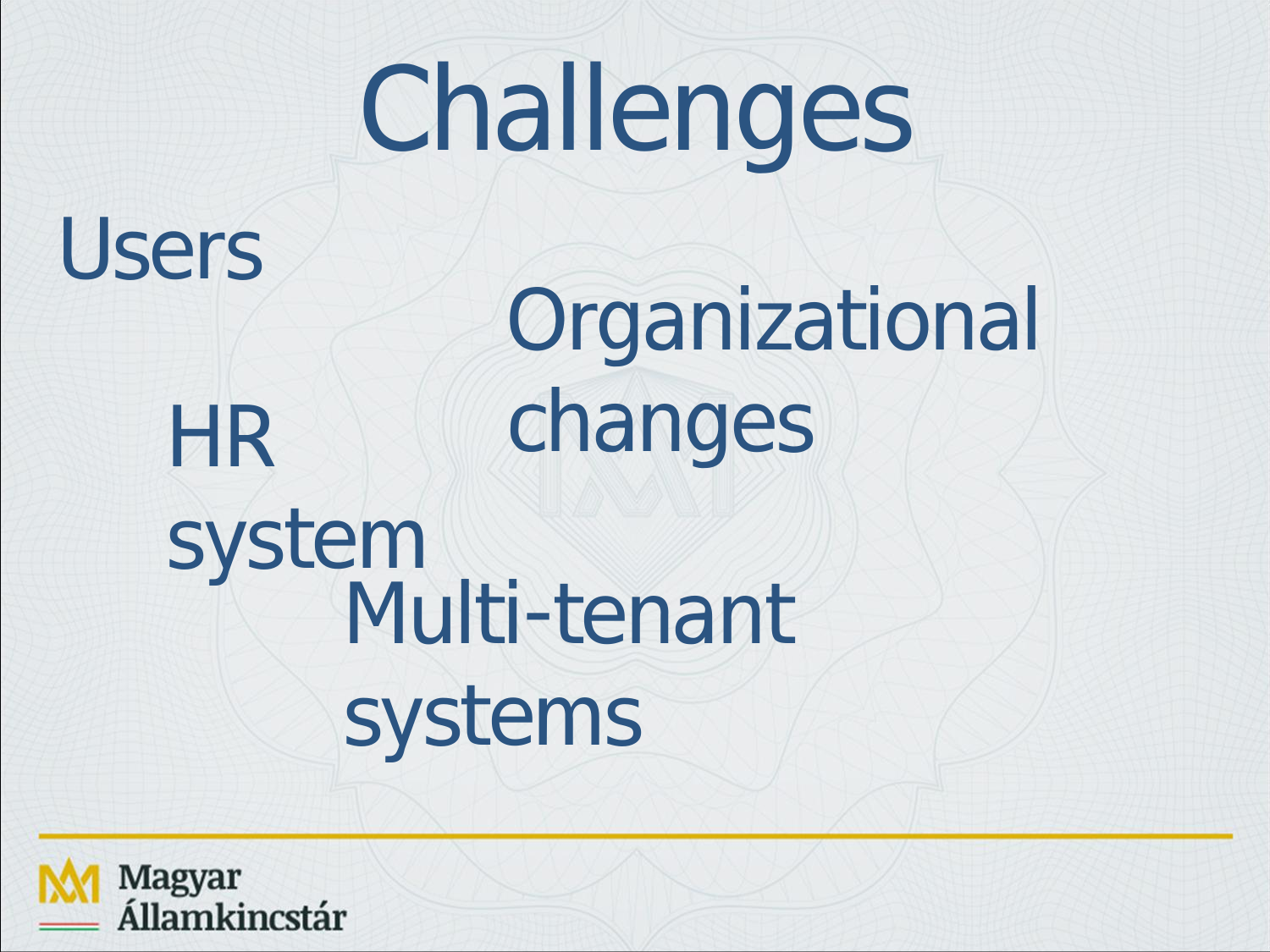

# Challenges
Users
Organizational changes
HR system
Multi-tenant systems